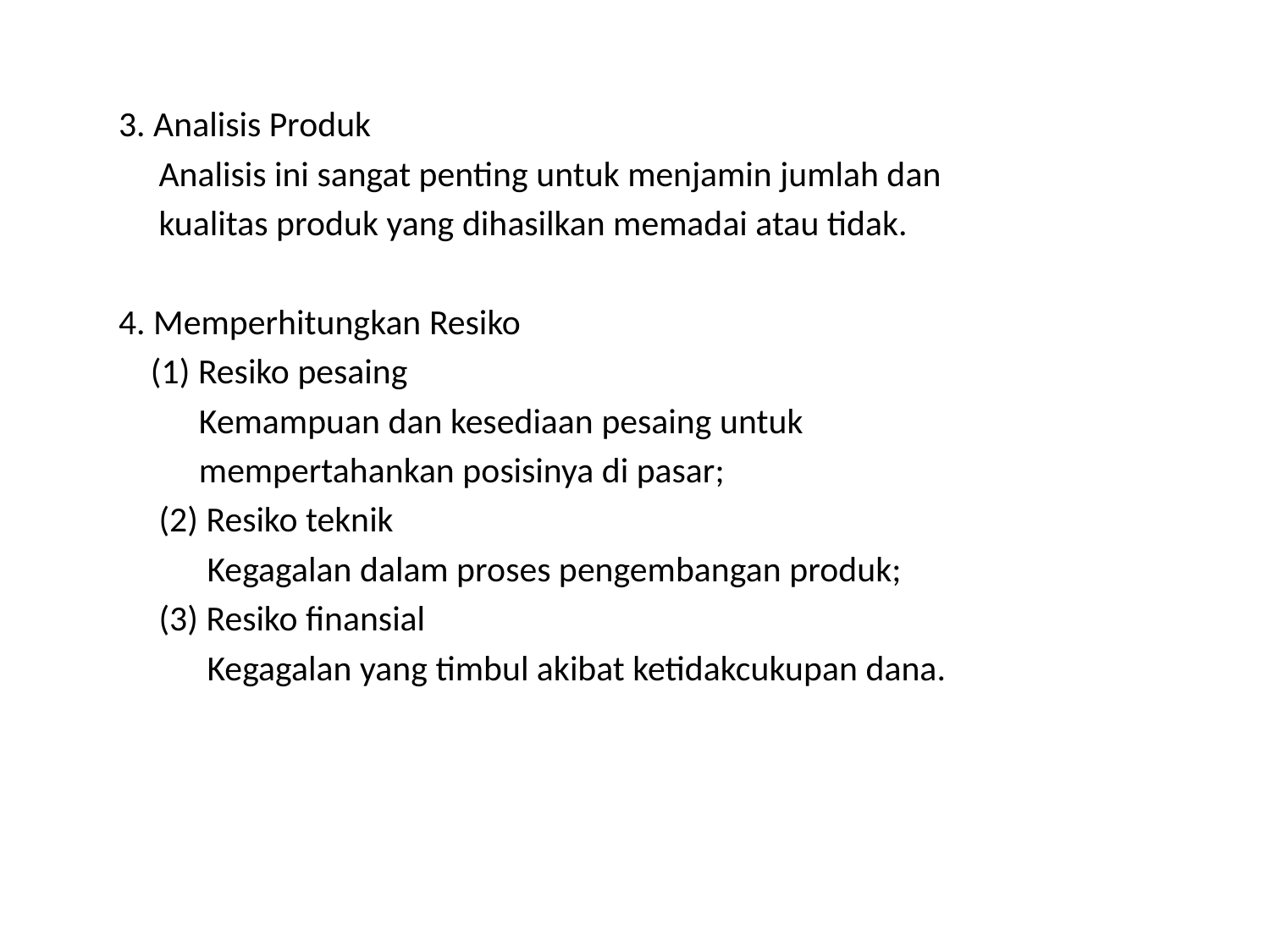

#
3. Analisis Produk
     Analisis ini sangat penting untuk menjamin jumlah dan
     kualitas produk yang dihasilkan memadai atau tidak.

4. Memperhitungkan Resiko
    (1) Resiko pesaing
          Kemampuan dan kesediaan pesaing untuk
          mempertahankan posisinya di pasar;
     (2) Resiko teknik
           Kegagalan dalam proses pengembangan produk;
     (3) Resiko finansial
           Kegagalan yang timbul akibat ketidakcukupan dana.